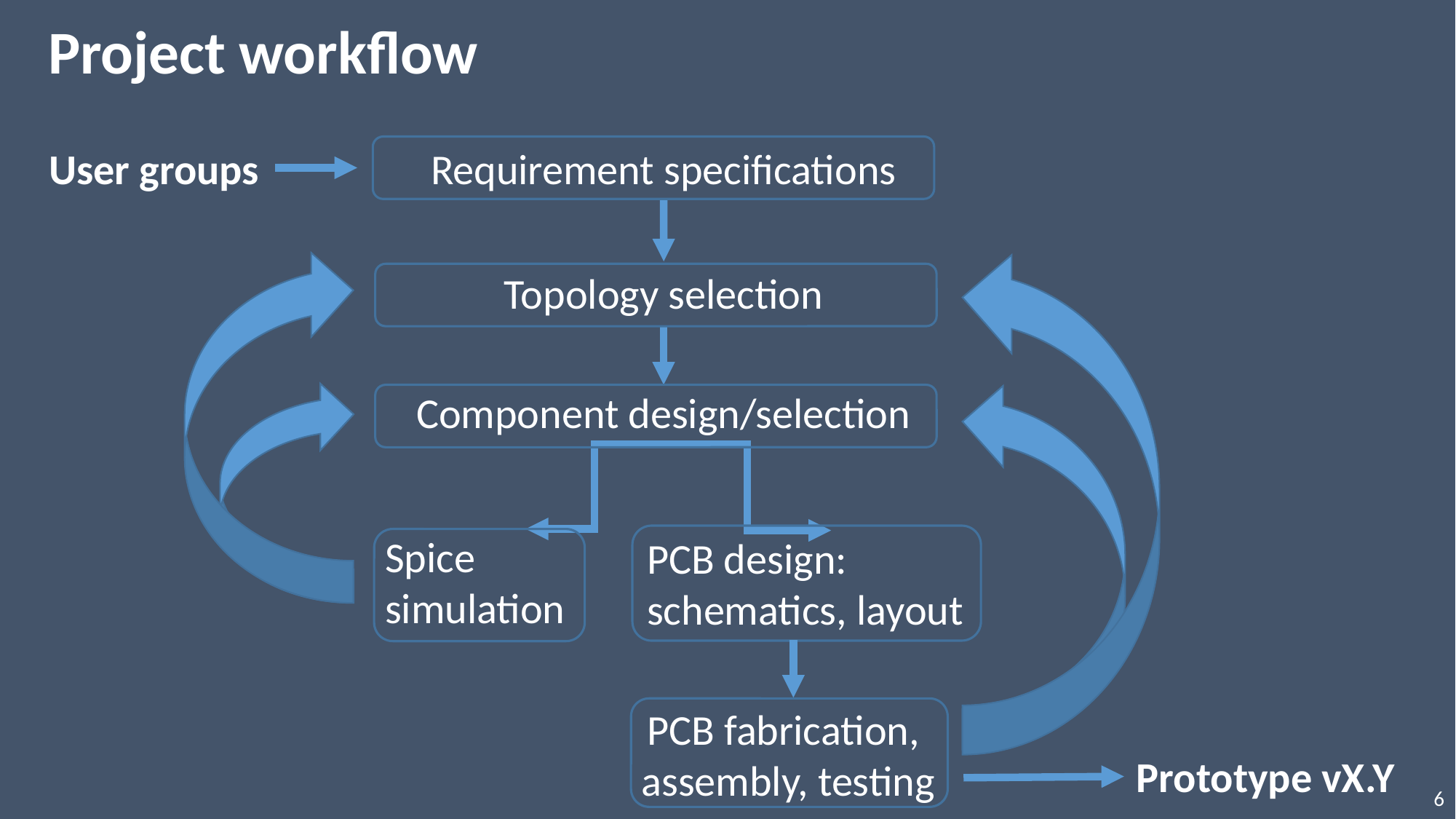

Project workflow
User groups

Requirement specifications
Topology selection

Component design/selection

Spice
simulation

PCB design:
schematics, layout

PCB fabrication,
assembly, testing

Prototype vX.Y
6